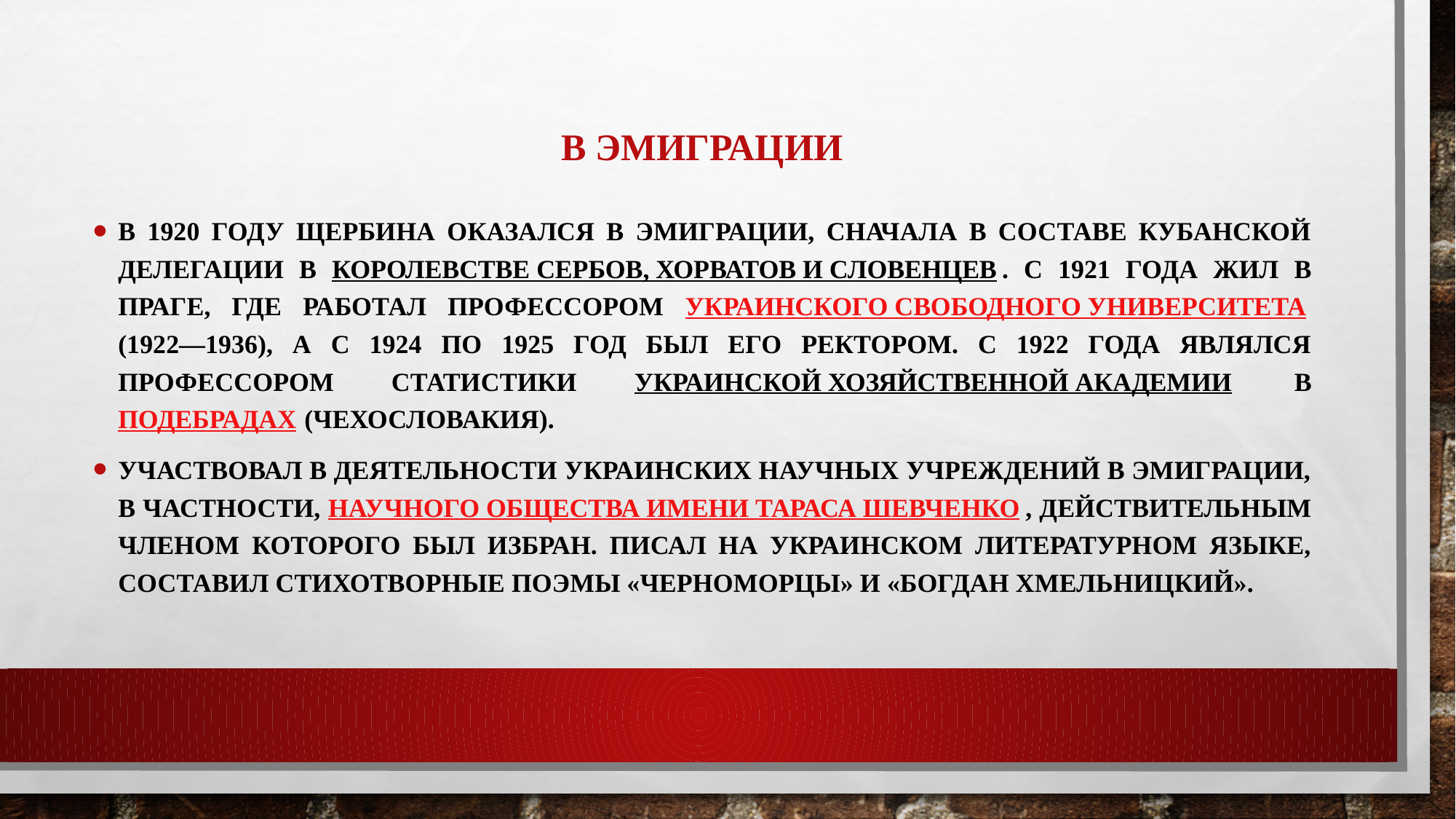

# В эмиграции
В 1920 году Щербина оказался в эмиграции, сначала в составе кубанской делегации в Королевстве Сербов, Хорватов и Словенцев. С 1921 года жил в Праге, где работал профессором Украинского свободного университета (1922—1936), а с 1924 по 1925 год был его ректором. С 1922 года являлся профессором статистики Украинской хозяйственной академии в Подебрадах (Чехословакия).
Участвовал в деятельности украинских научных учреждений в эмиграции, в частности, научного общества имени Тараса Шевченко, действительным членом которого был избран. Писал на украинском литературном языке, составил стихотворные поэмы «Черноморцы» и «Богдан Хмельницкий».